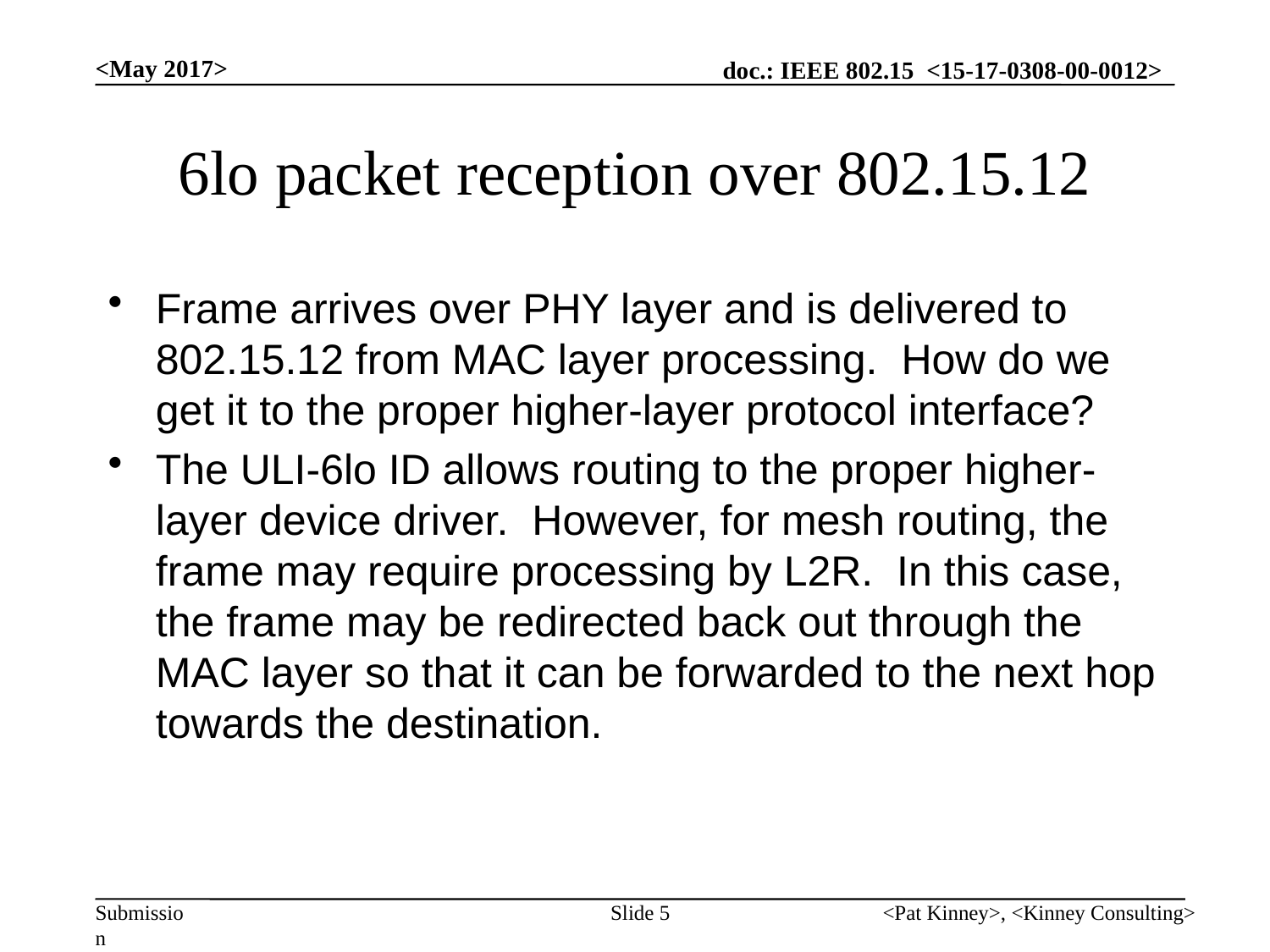

<May 2017>
# 6lo packet reception over 802.15.12
Frame arrives over PHY layer and is delivered to 802.15.12 from MAC layer processing.  How do we get it to the proper higher-layer protocol interface?
The ULI-6lo ID allows routing to the proper higher-layer device driver.  However, for mesh routing, the frame may require processing by L2R.  In this case, the frame may be redirected back out through the MAC layer so that it can be forwarded to the next hop towards the destination.
Slide 5
<Pat Kinney>, <Kinney Consulting>